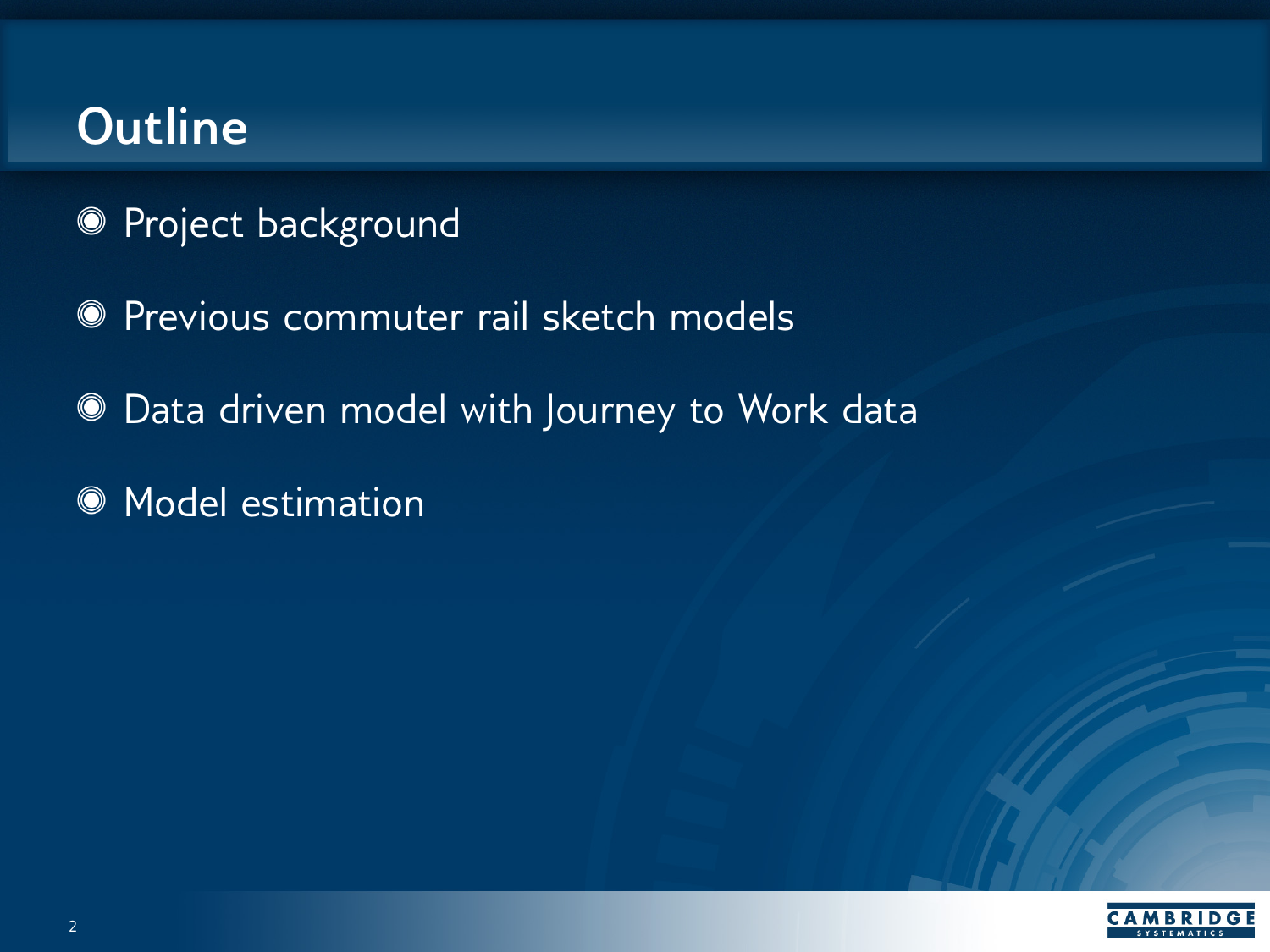

# Outline
Project background
Previous commuter rail sketch models
Data driven model with Journey to Work data
Model estimation
2